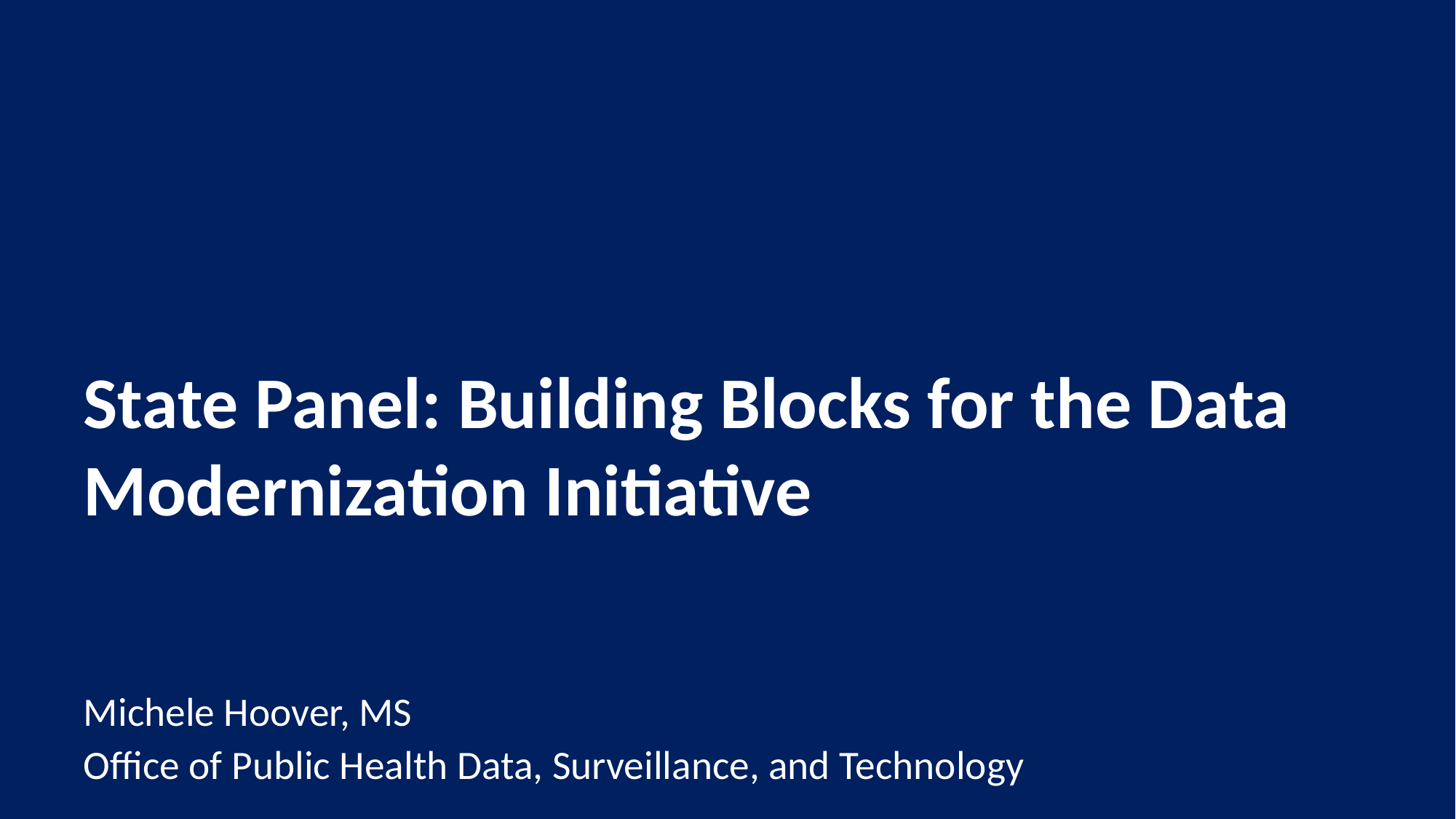

# State Panel: Building Blocks for the Data Modernization Initiative
Michele Hoover, MS
Office of Public Health Data, Surveillance, and Technology